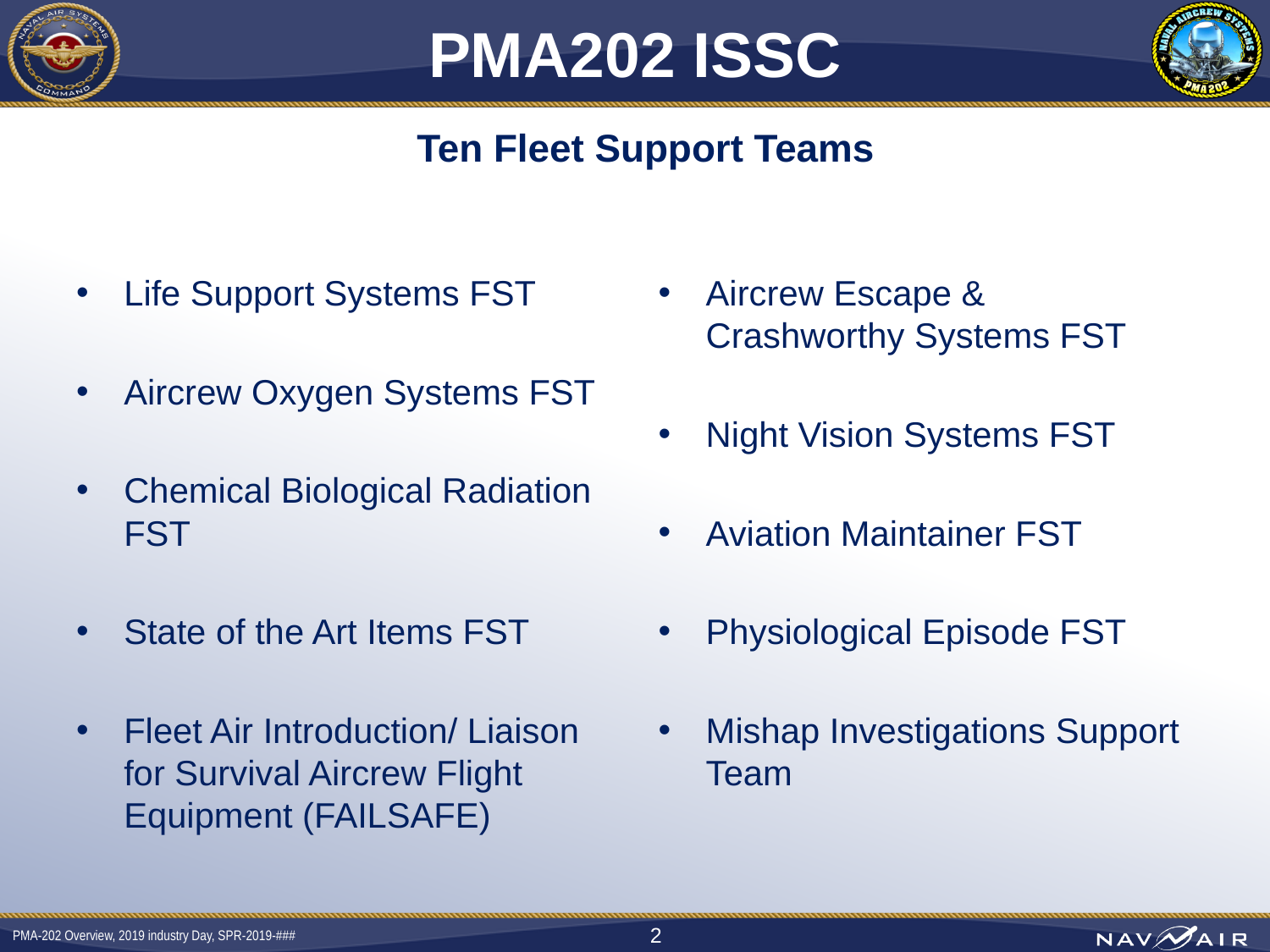

# PMA202 ISSC
Ten Fleet Support Teams
Life Support Systems FST

Aircrew Oxygen Systems FST

Chemical Biological Radiation FST

State of the Art Items FST

Fleet Air Introduction/ Liaison for Survival Aircrew Flight Equipment (FAILSAFE)

Aircrew Escape & Crashworthy Systems FST

Night Vision Systems FST

Aviation Maintainer FST

Physiological Episode FST

Mishap Investigations Support Team
2
PMA-202 Overview, 2019 industry Day, SPR-2019-###